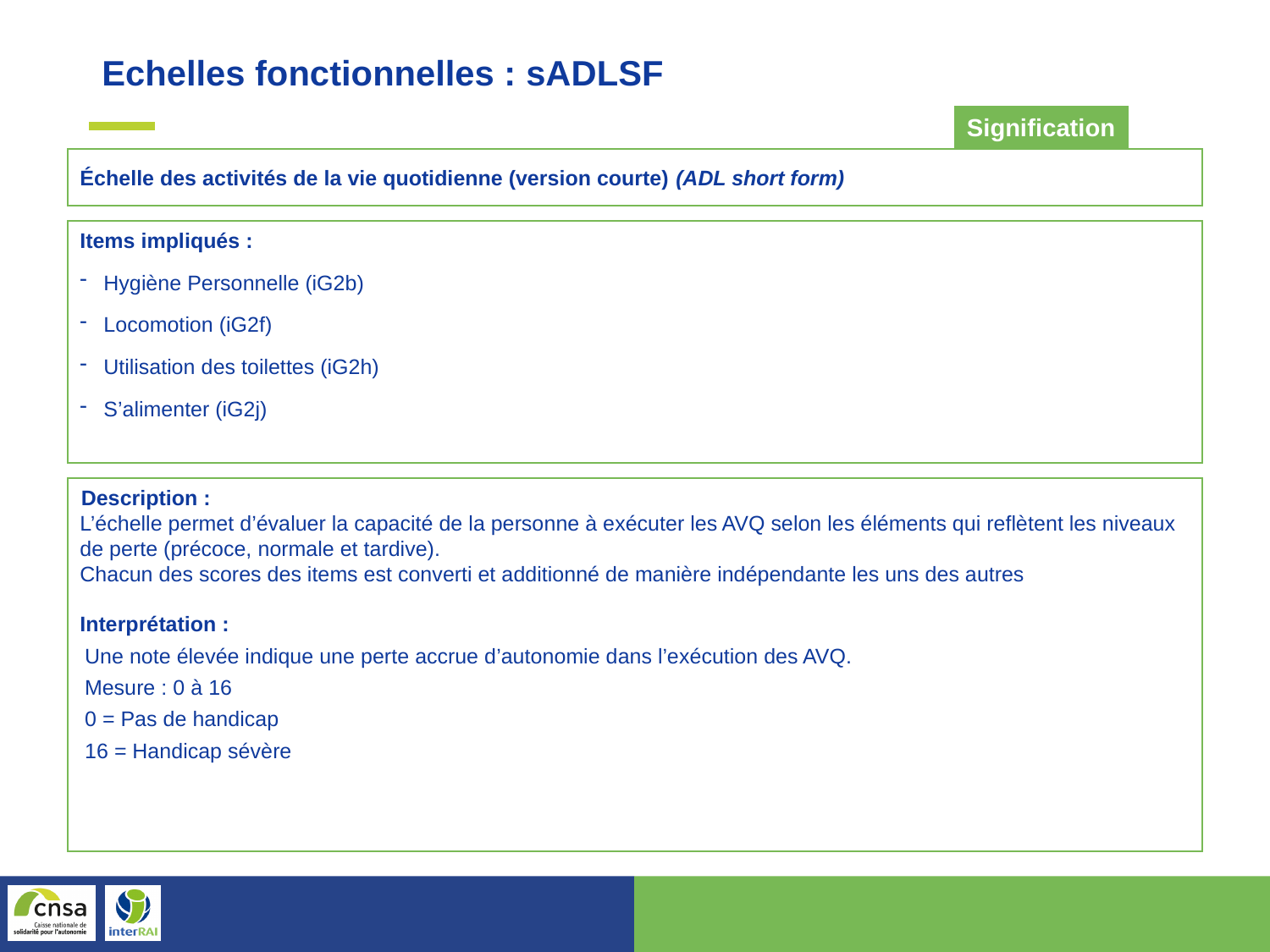

Echelles fonctionnelles : sADLSF
Signification
Échelle des activités de la vie quotidienne (version courte) (ADL short form)
Items impliqués :
Hygiène Personnelle (iG2b)
Locomotion (iG2f)
Utilisation des toilettes (iG2h)
S’alimenter (iG2j)
Description :
L’échelle permet d’évaluer la capacité de la personne à exécuter les AVQ selon les éléments qui reflètent les niveaux de perte (précoce, normale et tardive).
Chacun des scores des items est converti et additionné de manière indépendante les uns des autres

Interprétation :
Une note élevée indique une perte accrue d’autonomie dans l’exécution des AVQ.
Mesure : 0 à 16
0 = Pas de handicap
16 = Handicap sévère